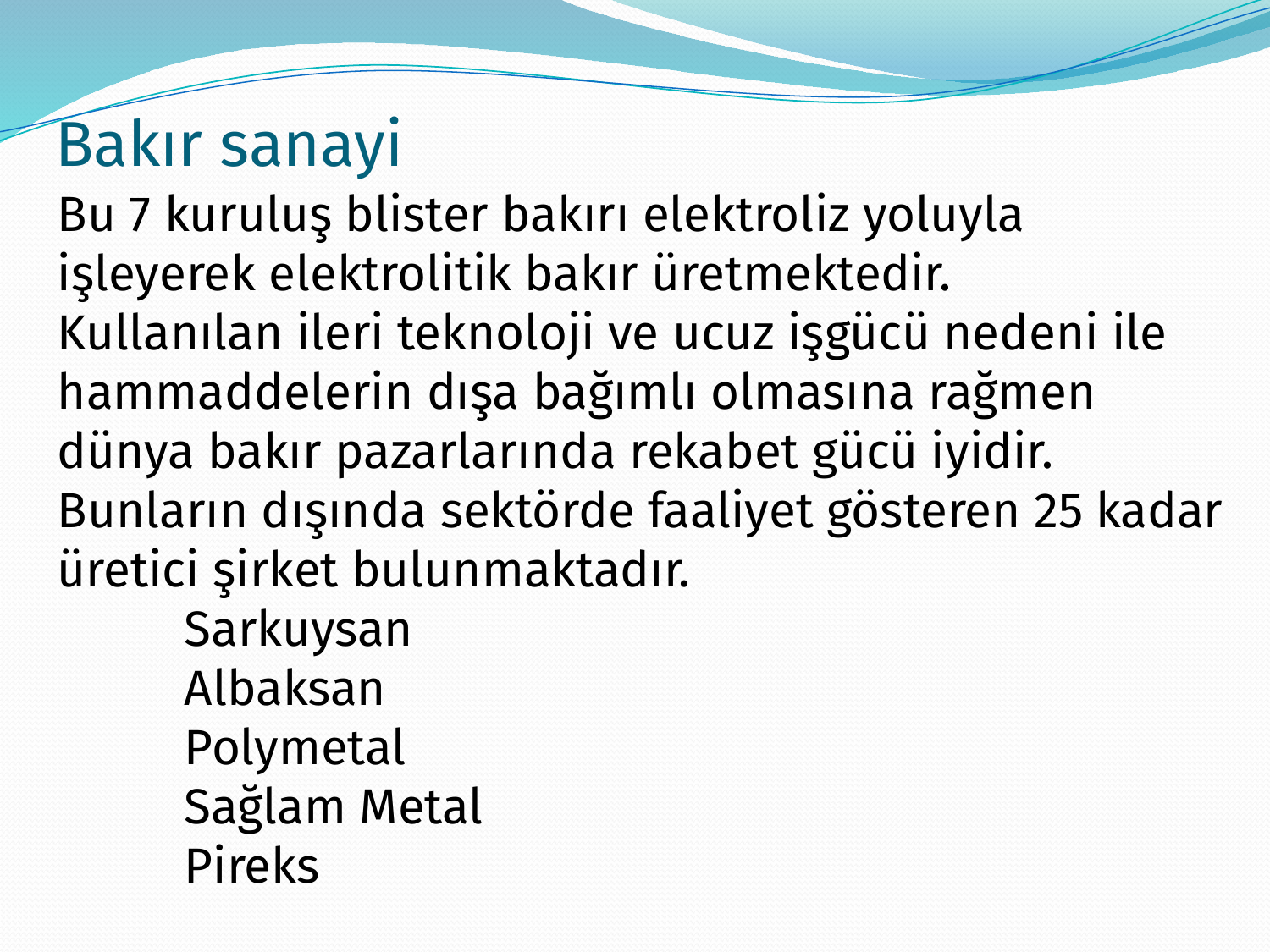

# Bakır sanayi
Bu 7 kuruluş blister bakırı elektroliz yoluyla işleyerek elektrolitik bakır üretmektedir.
Kullanılan ileri teknoloji ve ucuz işgücü nedeni ile hammaddelerin dışa bağımlı olmasına rağmen dünya bakır pazarlarında rekabet gücü iyidir.
Bunların dışında sektörde faaliyet gösteren 25 kadar üretici şirket bulunmaktadır.
	Sarkuysan
	Albaksan
	Polymetal
	Sağlam Metal
	Pireks